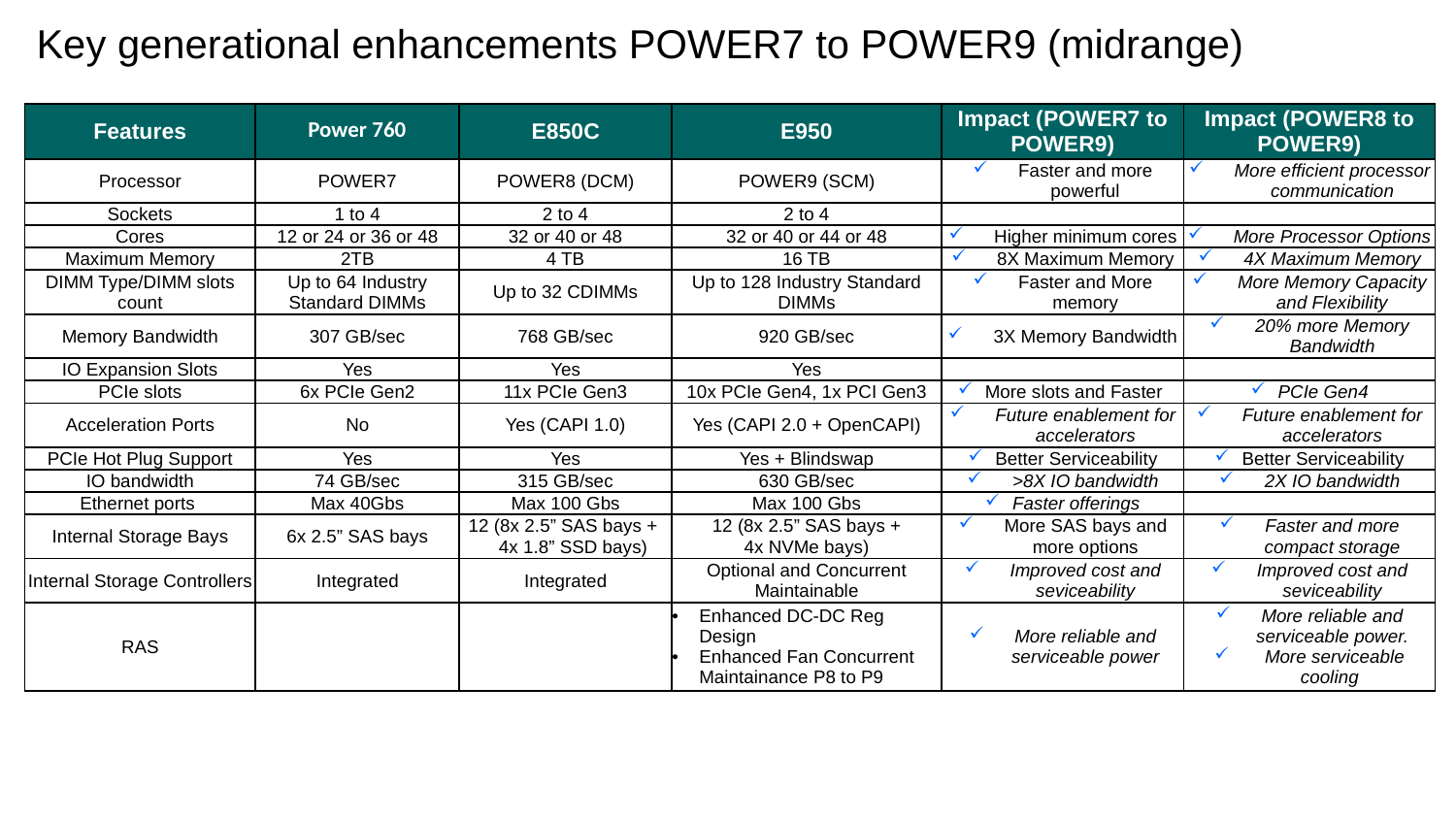

Key generational enhancements POWER7 to POWER9 (midrange)
| Features | Power 760 | E850C | E950 | Impact (POWER7 to POWER9) | Impact (POWER8 to POWER9) |
| --- | --- | --- | --- | --- | --- |
| Processor | POWER7 | POWER8 (DCM) | POWER9 (SCM) | Faster and more powerful | More efficient processor communication |
| Sockets | 1 to 4 | 2 to 4 | 2 to 4 |  |  |
| Cores | 12 or 24 or 36 or 48 | 32 or 40 or 48 | 32 or 40 or 44 or 48 | Higher minimum cores | More Processor Options |
| Maximum Memory | 2TB | 4 TB | 16 TB | 8X Maximum Memory | 4X Maximum Memory |
| DIMM Type/DIMM slots count | Up to 64 Industry Standard DIMMs | Up to 32 CDIMMs | Up to 128 Industry Standard DIMMs | Faster and More memory | More Memory Capacity and Flexibility |
| Memory Bandwidth | 307 GB/sec | 768 GB/sec | 920 GB/sec | 3X Memory Bandwidth | 20% more Memory Bandwidth |
| IO Expansion Slots | Yes | Yes | Yes |  |  |
| PCIe slots | 6x PCIe Gen2 | 11x PCIe Gen3 | 10x PCIe Gen4, 1x PCI Gen3 | More slots and Faster | PCIe Gen4 |
| Acceleration Ports | No | Yes (CAPI 1.0) | Yes (CAPI 2.0 + OpenCAPI) | Future enablement for accelerators | Future enablement for accelerators |
| PCIe Hot Plug Support | Yes | Yes | Yes + Blindswap | Better Serviceability | Better Serviceability |
| IO bandwidth | 74 GB/sec | 315 GB/sec | 630 GB/sec | >8X IO bandwidth | 2X IO bandwidth |
| Ethernet ports | Max 40Gbs | Max 100 Gbs | Max 100 Gbs | Faster offerings |  |
| Internal Storage Bays | 6x 2.5” SAS bays | 12 (8x 2.5” SAS bays + 4x 1.8” SSD bays) | 12 (8x 2.5” SAS bays + 4x NVMe bays) | More SAS bays and more options | Faster and more compact storage |
| Internal Storage Controllers | Integrated | Integrated | Optional and Concurrent Maintainable | Improved cost and seviceability | Improved cost and seviceability |
| RAS |  |  | Enhanced DC-DC Reg Design Enhanced Fan Concurrent Maintainance P8 to P9 | More reliable and serviceable power | More reliable and serviceable power. More serviceable cooling |